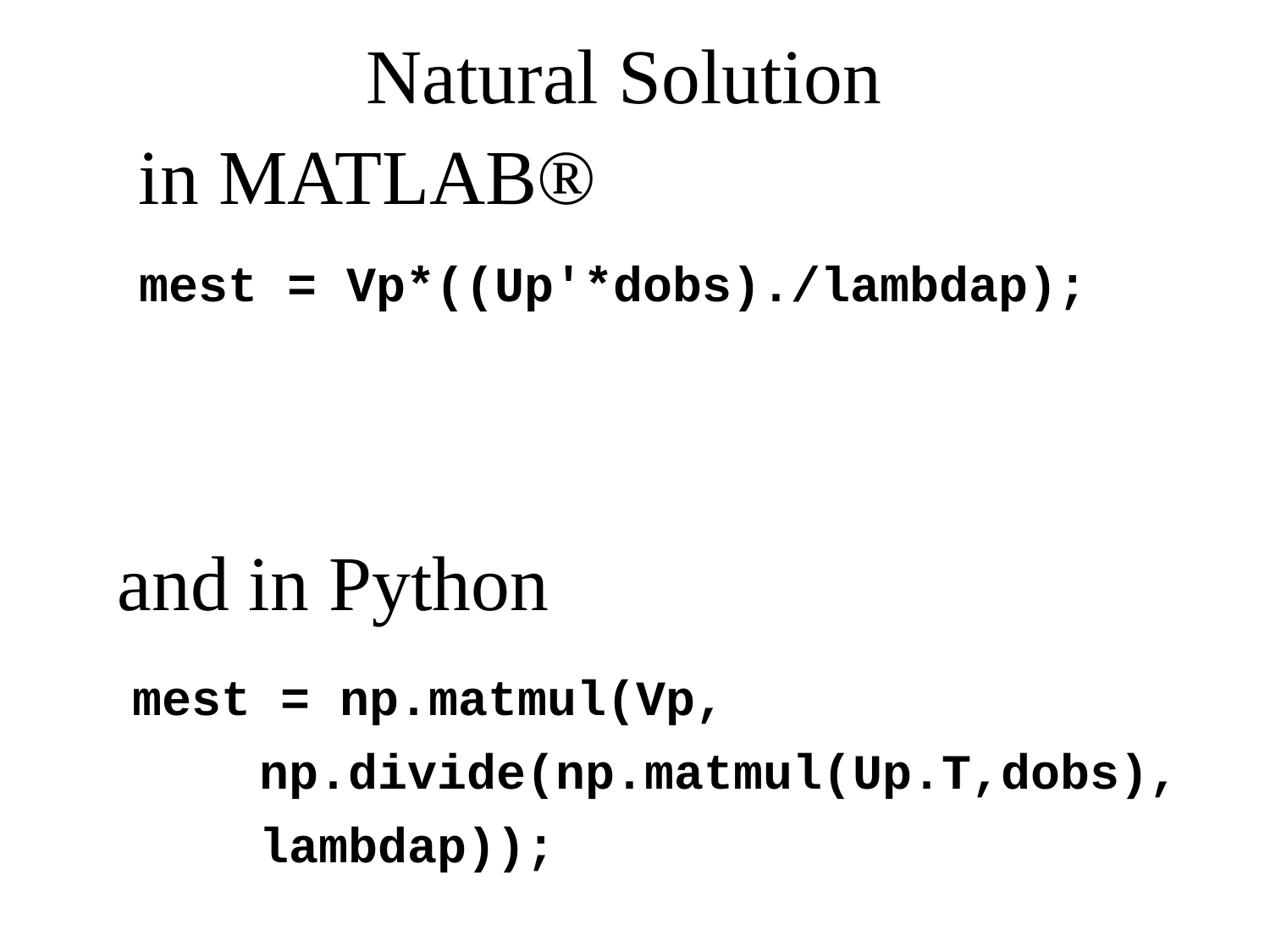

# Natural Solution
in MATLAB®
mest = Vp*((Up'*dobs)./lambdap);
and in Python
mest = np.matmul(Vp,
	np.divide(np.matmul(Up.T,dobs),
	lambdap));